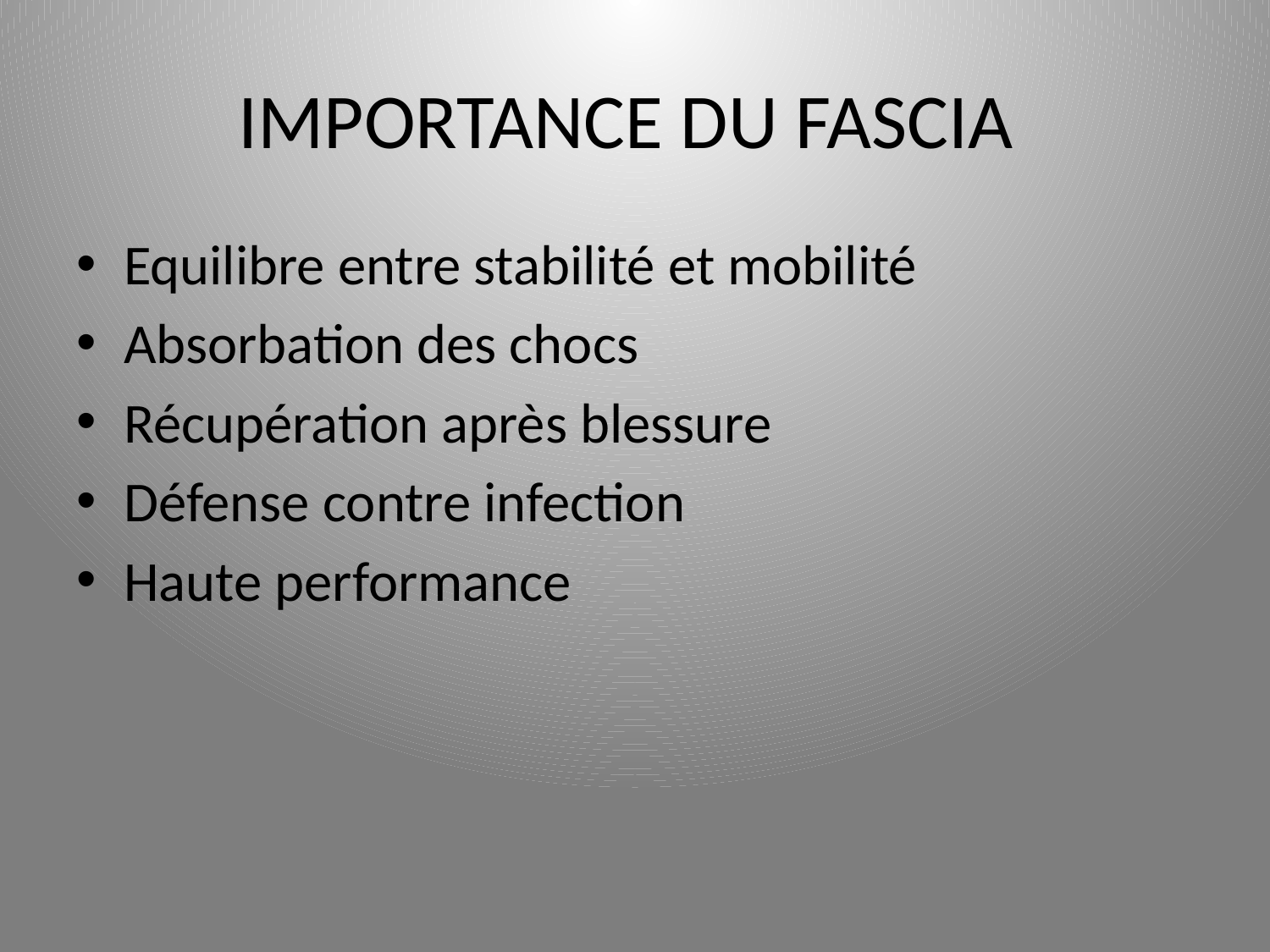

# IMPORTANCE DU FASCIA
Equilibre entre stabilité et mobilité
Absorbation des chocs
Récupération après blessure
Défense contre infection
Haute performance